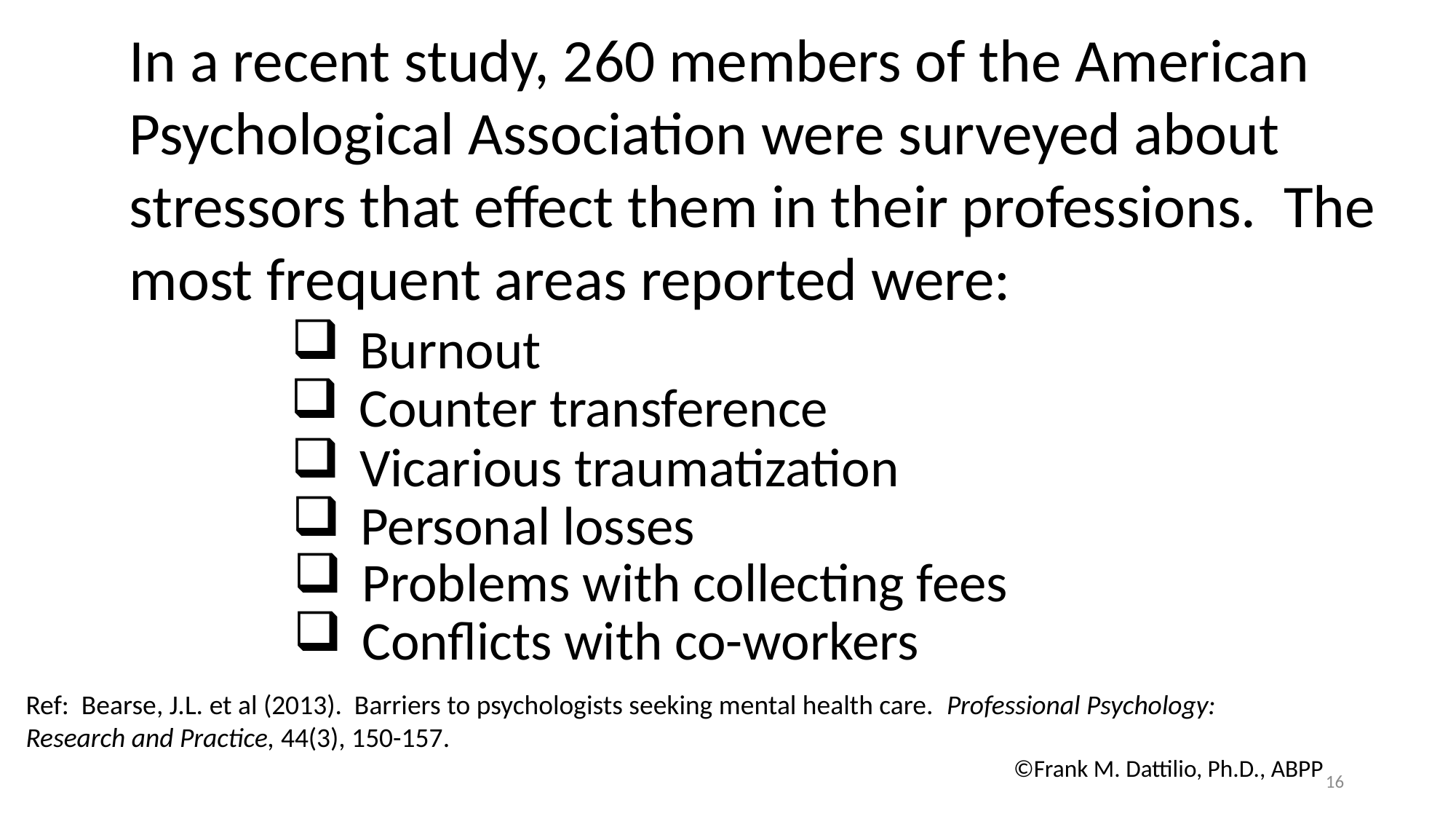

In a recent study, 260 members of the American
Psychological Association were surveyed about
stressors that effect them in their professions.  The
most frequent areas reported were:
Burnout
Counter transference
Vicarious traumatization
Personal losses
Problems with collecting fees
Conflicts with co-workers
Ref:  Bearse, J.L. et al (2013).  Barriers to psychologists seeking mental health care.  Professional Psychology:
Research and Practice, 44(3), 150-157.
									 ©Frank M. Dattilio, Ph.D., ABPP
16